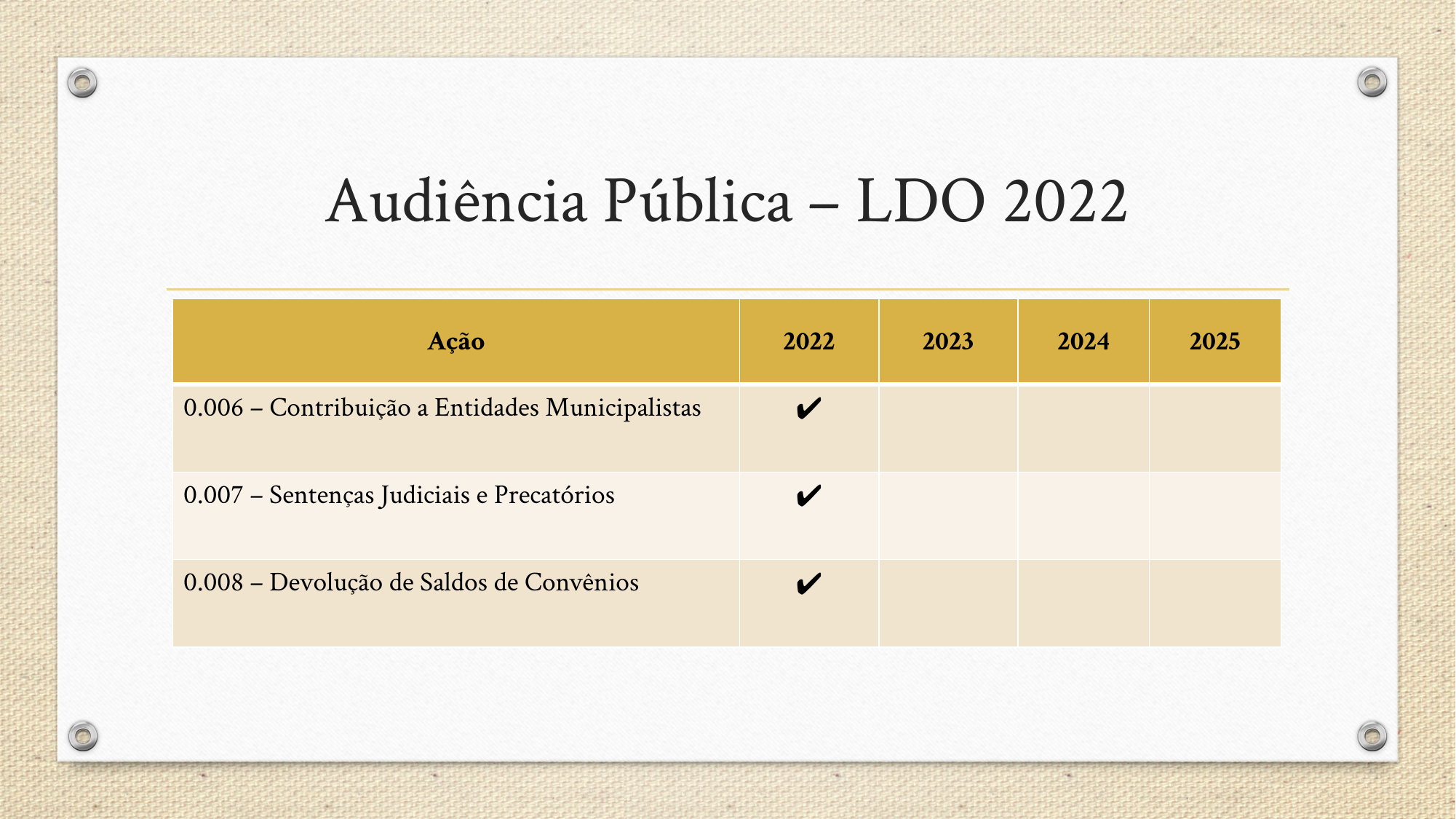

# Audiência Pública – LDO 2022
| Ação | 2022 | 2023 | 2024 | 2025 |
| --- | --- | --- | --- | --- |
| 0.006 – Contribuição a Entidades Municipalistas | ✔ |  |  |  |
| 0.007 – Sentenças Judiciais e Precatórios | ✔ |  |  |  |
| 0.008 – Devolução de Saldos de Convênios | ✔ |  |  |  |